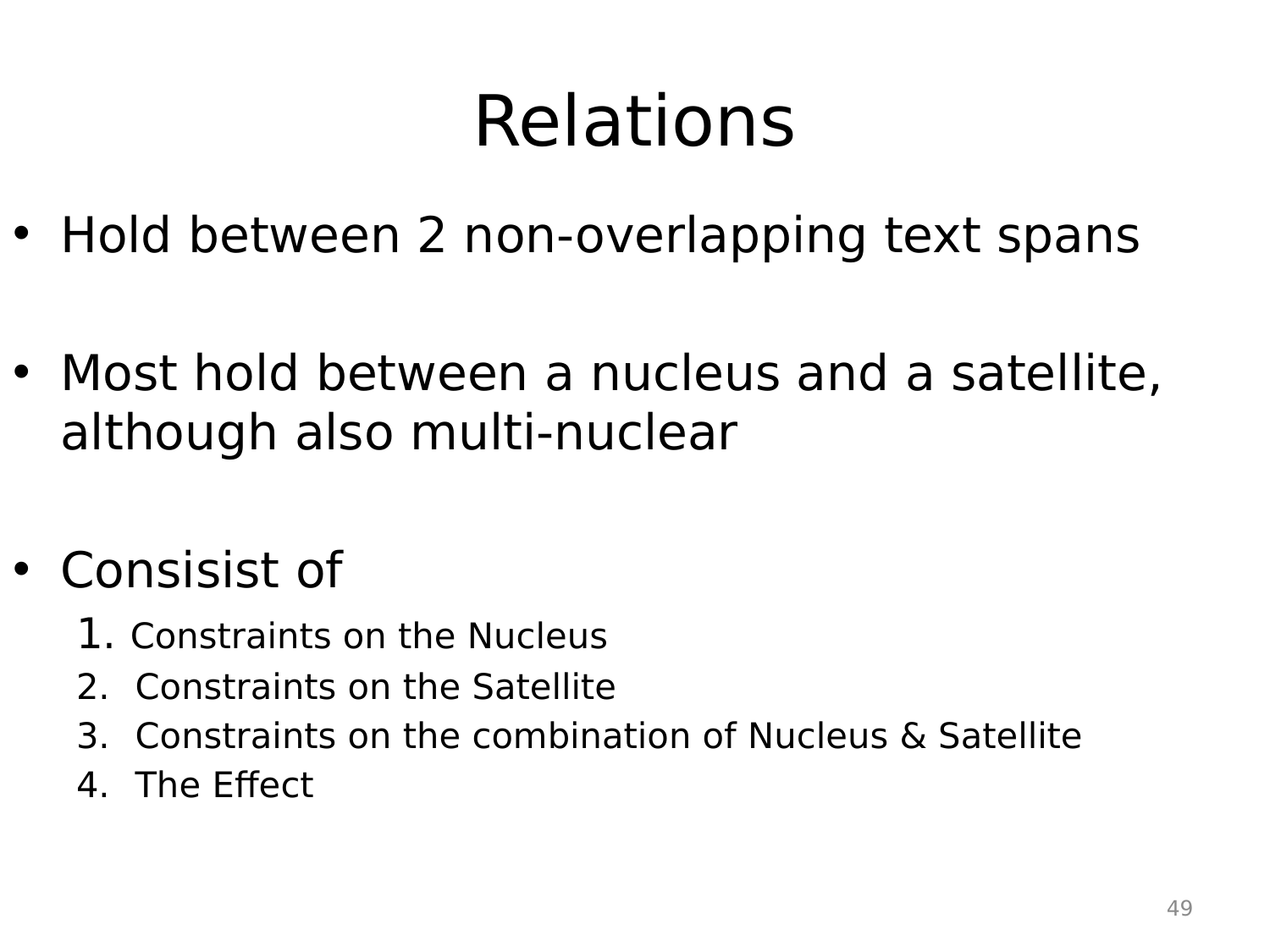

# Relations
Hold between 2 non-overlapping text spans

Most hold between a nucleus and a satellite, although also multi-nuclear

Consisist of
 Constraints on the Nucleus
 Constraints on the Satellite
 Constraints on the combination of Nucleus & Satellite
 The Effect
49